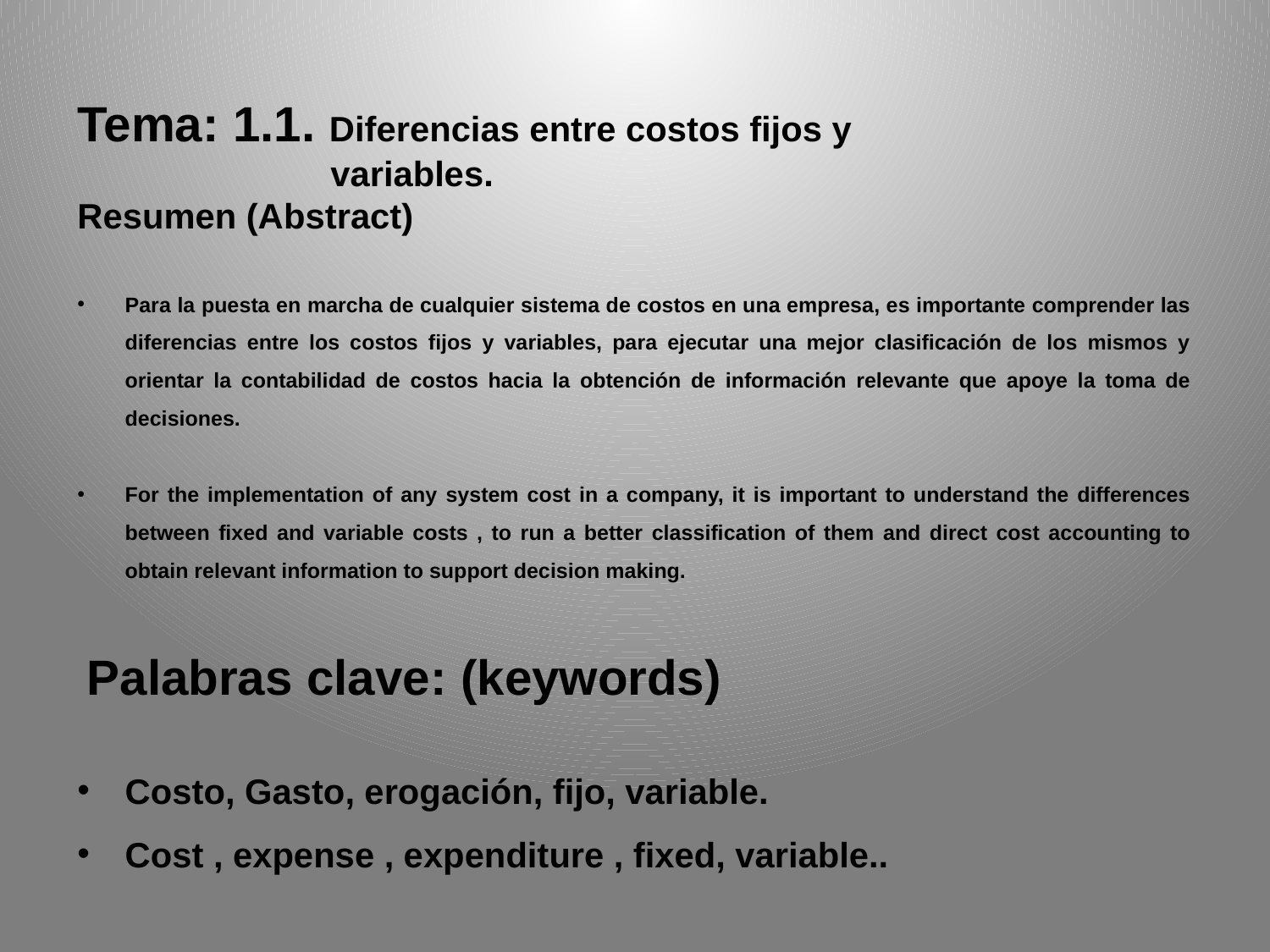

Tema: 1.1. Diferencias entre costos fijos y
                          variables.
Resumen (Abstract)

Para la puesta en marcha de cualquier sistema de costos en una empresa, es importante comprender las diferencias entre los costos fijos y variables, para ejecutar una mejor clasificación de los mismos y orientar la contabilidad de costos hacia la obtención de información relevante que apoye la toma de decisiones.

For the implementation of any system cost in a company, it is important to understand the differences between fixed and variable costs , to run a better classification of them and direct cost accounting to obtain relevant information to support decision making.

 Palabras clave: (keywords)

Costo, Gasto, erogación, fijo, variable.
Cost , expense , expenditure , fixed, variable..